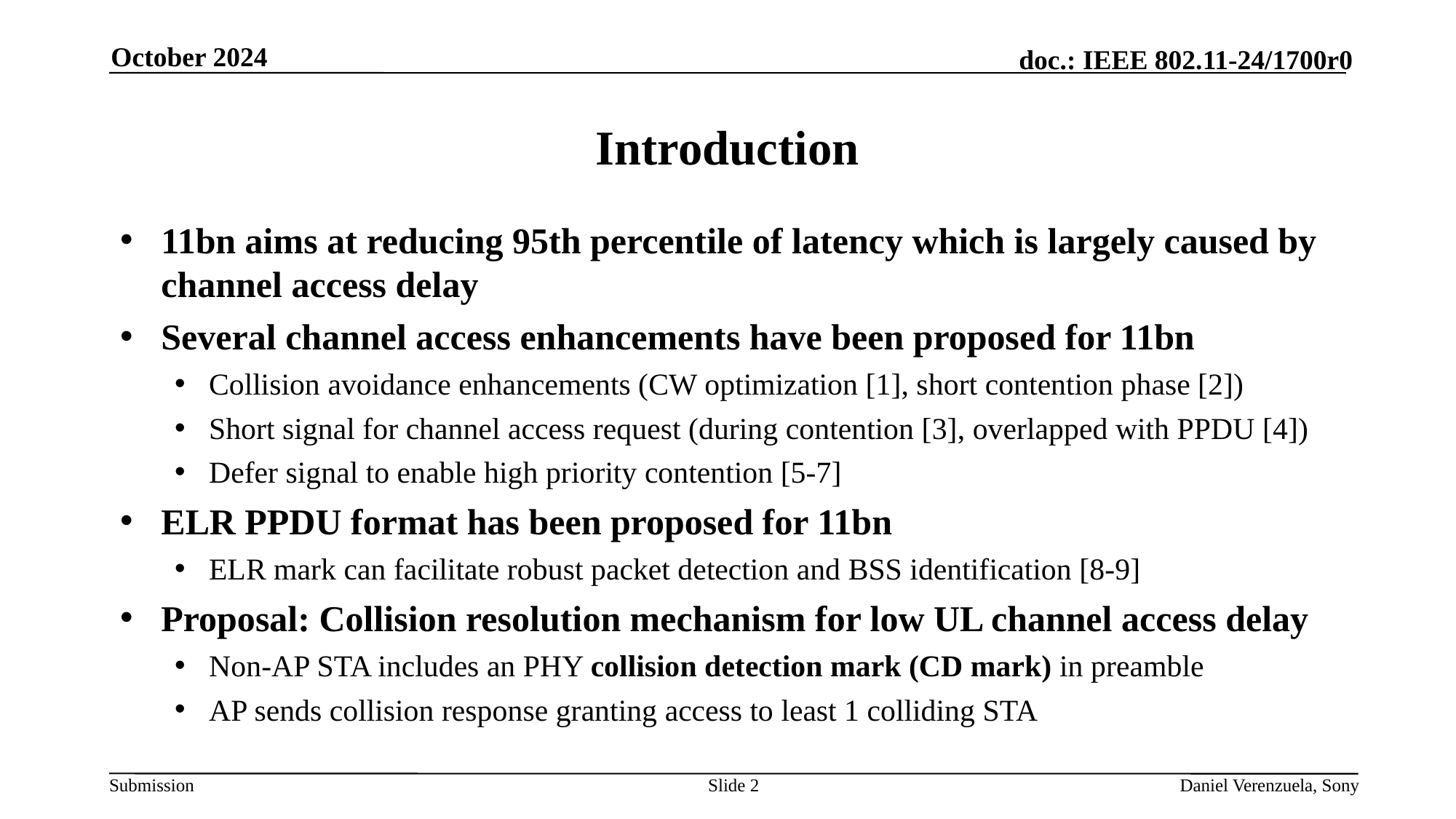

October 2024
# Introduction
11bn aims at reducing 95th percentile of latency which is largely caused by channel access delay
Several channel access enhancements have been proposed for 11bn
Collision avoidance enhancements (CW optimization [1], short contention phase [2])
Short signal for channel access request (during contention [3], overlapped with PPDU [4])
Defer signal to enable high priority contention [5-7]
ELR PPDU format has been proposed for 11bn
ELR mark can facilitate robust packet detection and BSS identification [8-9]
Proposal: Collision resolution mechanism for low UL channel access delay
Non-AP STA includes an PHY collision detection mark (CD mark) in preamble
AP sends collision response granting access to least 1 colliding STA

Slide 2
Daniel Verenzuela, Sony